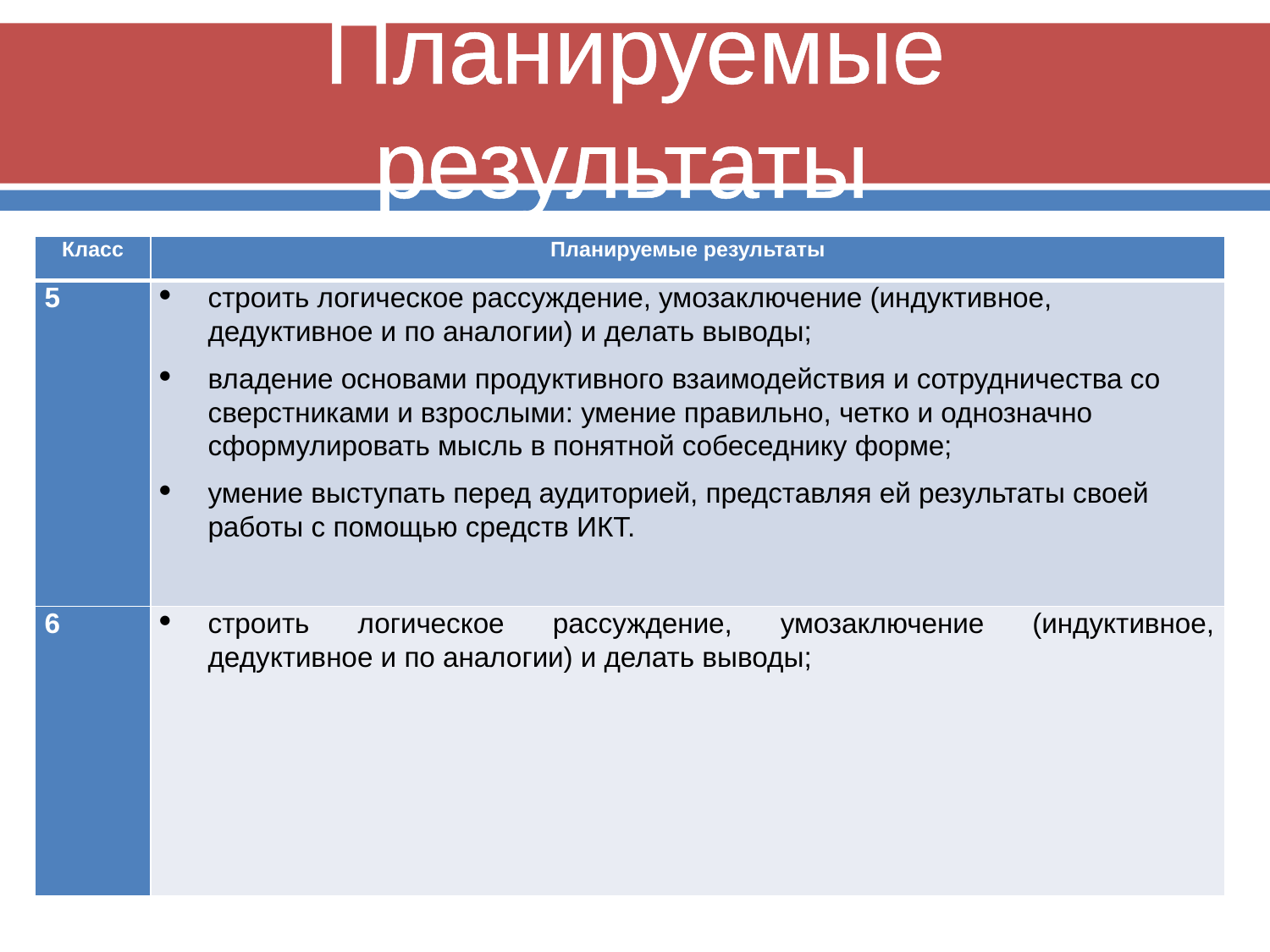

# Планируемые результаты
| Класс | Планируемые результаты |
| --- | --- |
| 5 | строить логическое рассуждение, умозаключение (индуктивное, дедуктивное и по аналогии) и делать выводы; владение основами продуктивного взаимодействия и сотрудничества со сверстниками и взрослыми: умение правильно, четко и однозначно сформулировать мысль в понятной собеседнику форме; умение выступать перед аудиторией, представляя ей результаты своей работы с помощью средств ИКТ. |
| 6 | строить логическое рассуждение, умозаключение (индуктивное, дедуктивное и по аналогии) и делать выводы; |